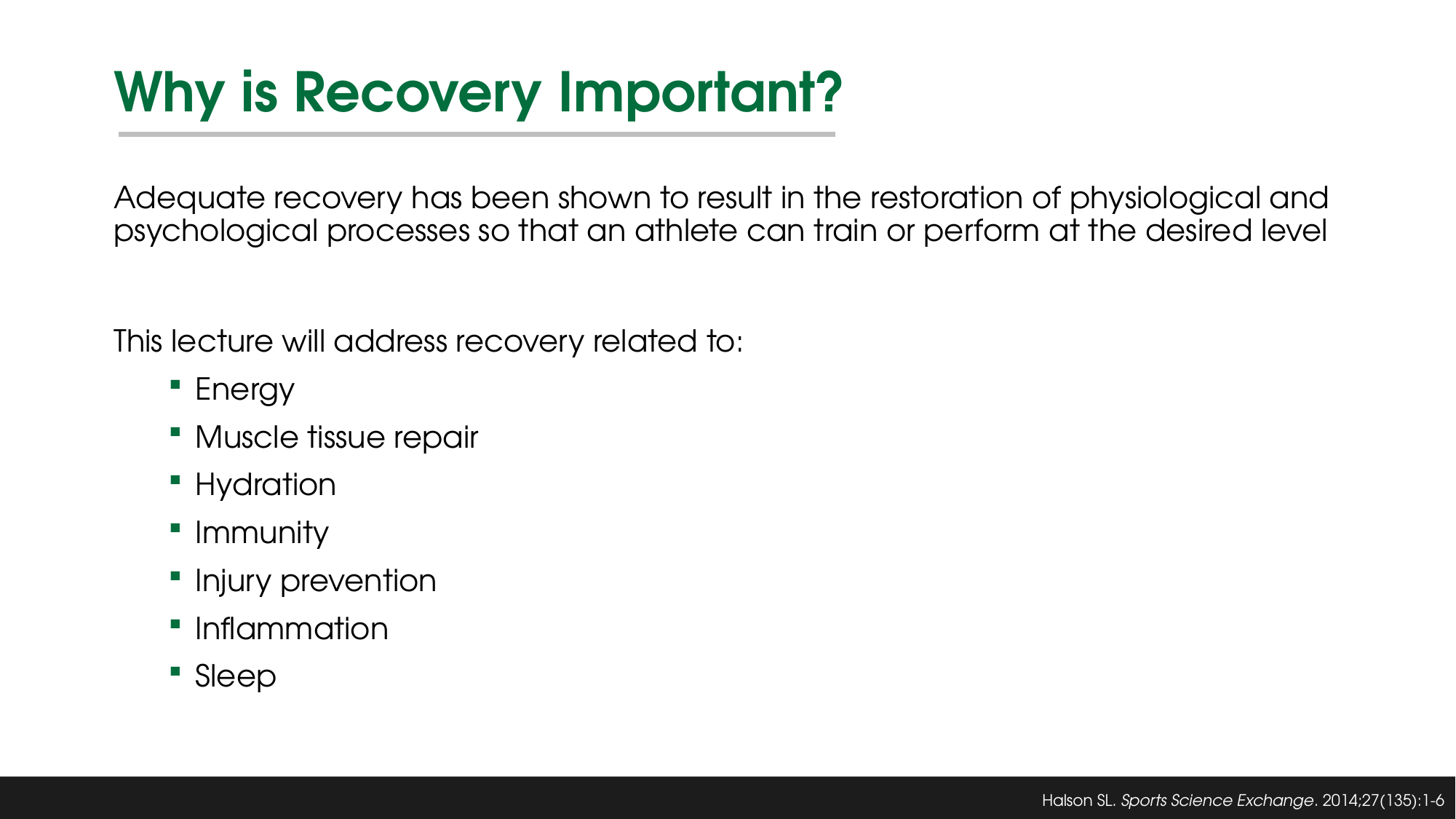

# Why is Recovery Important?
Adequate recovery has been shown to result in the restoration of physiological and psychological processes so that an athlete can train or perform at the desired level

This lecture will address recovery related to:
Energy
Muscle tissue repair
Hydration
Immunity
Injury prevention
Inflammation
Sleep
Halson SL. Sports Science Exchange. 2014;27(135):1-6